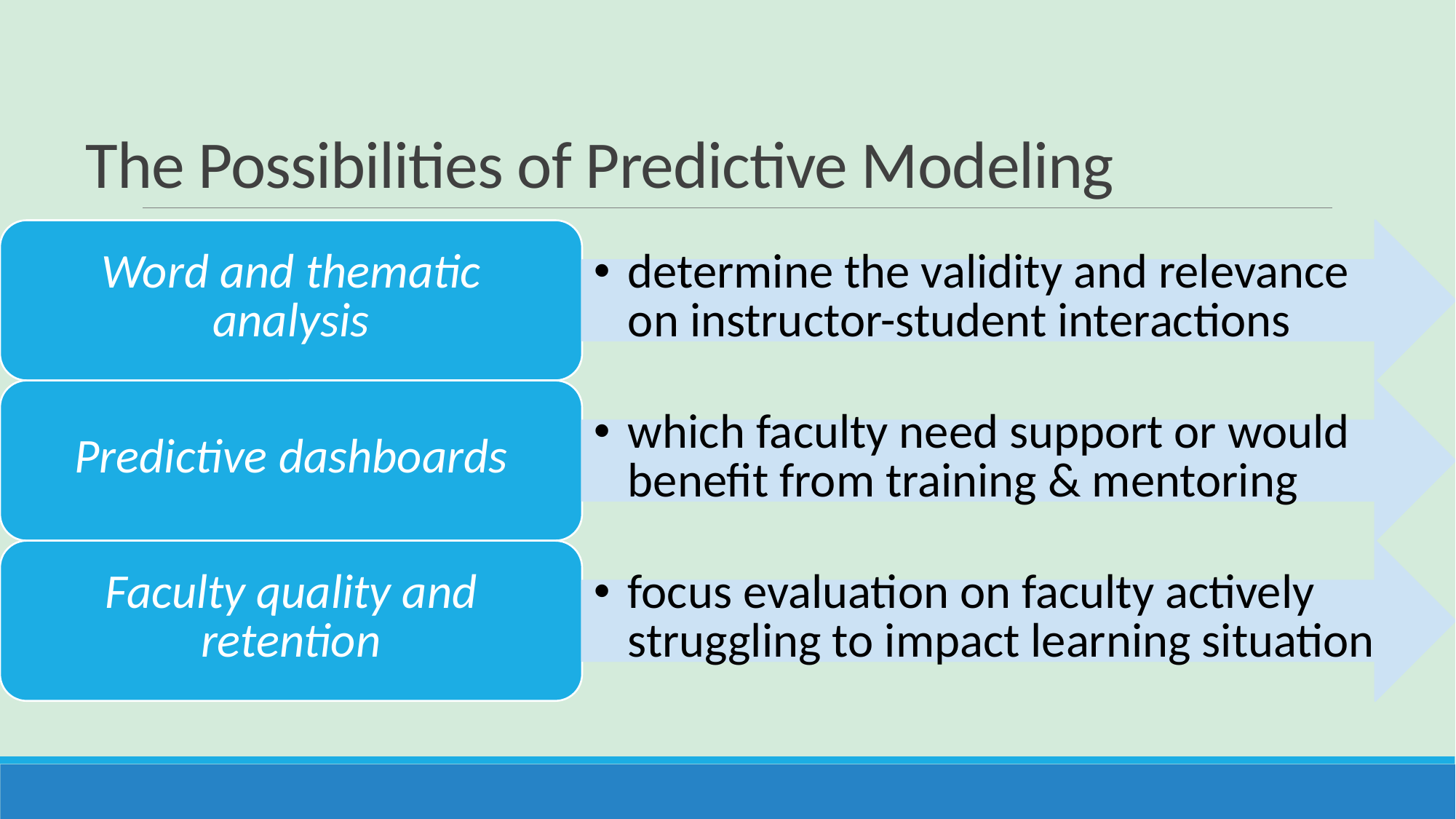

# The Possibilities of Predictive Modeling
Word and thematic analysis
determine the validity and relevance on instructor-student interactions
Predictive dashboards
which faculty need support or would benefit from training & mentoring
Faculty quality and retention
focus evaluation on faculty actively struggling to impact learning situation